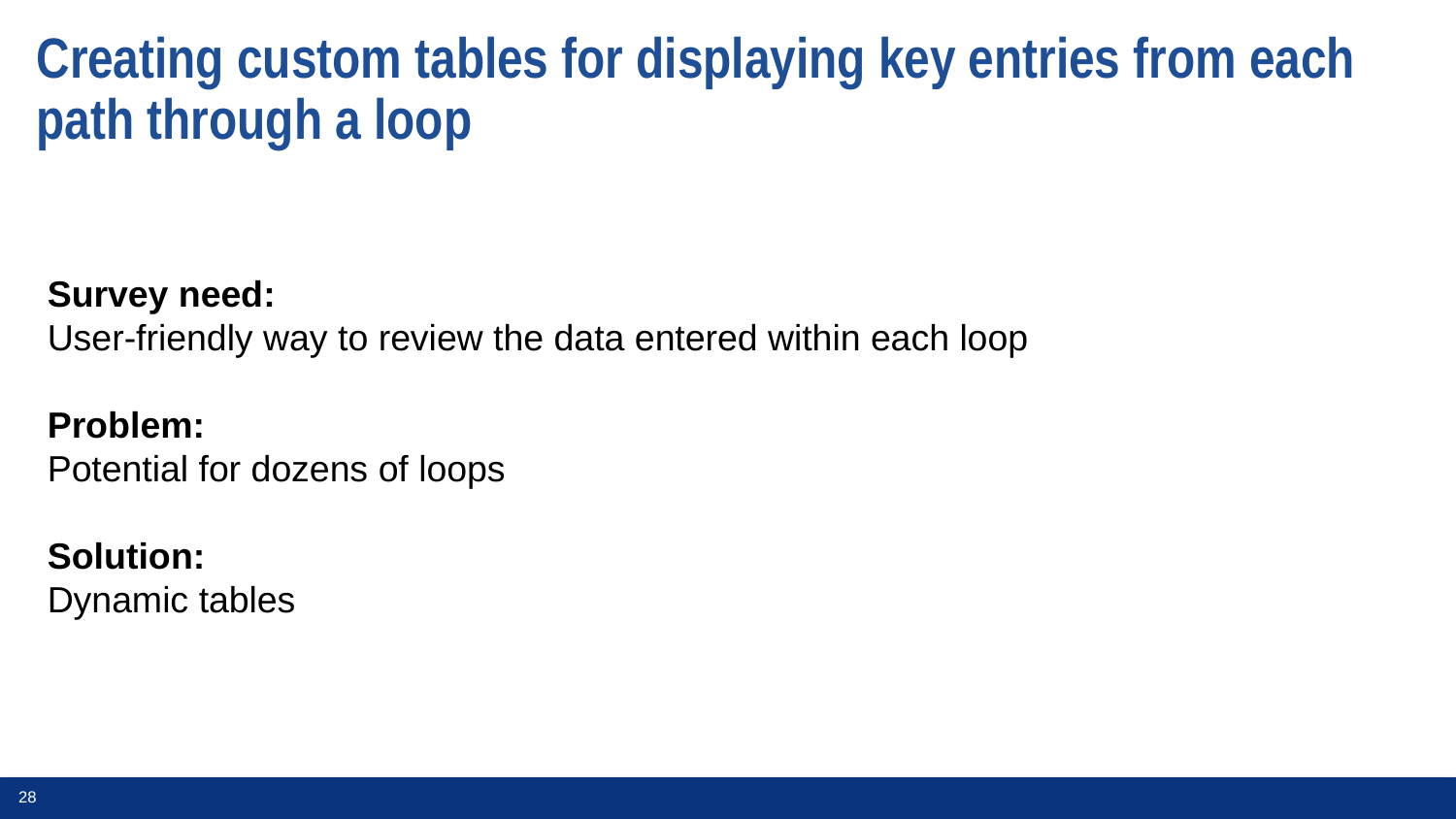

Creating custom tables for displaying key entries from each path through a loop
Survey need:
User-friendly way to review the data entered within each loop

Problem:
Potential for dozens of loops

Solution:
Dynamic tables
28